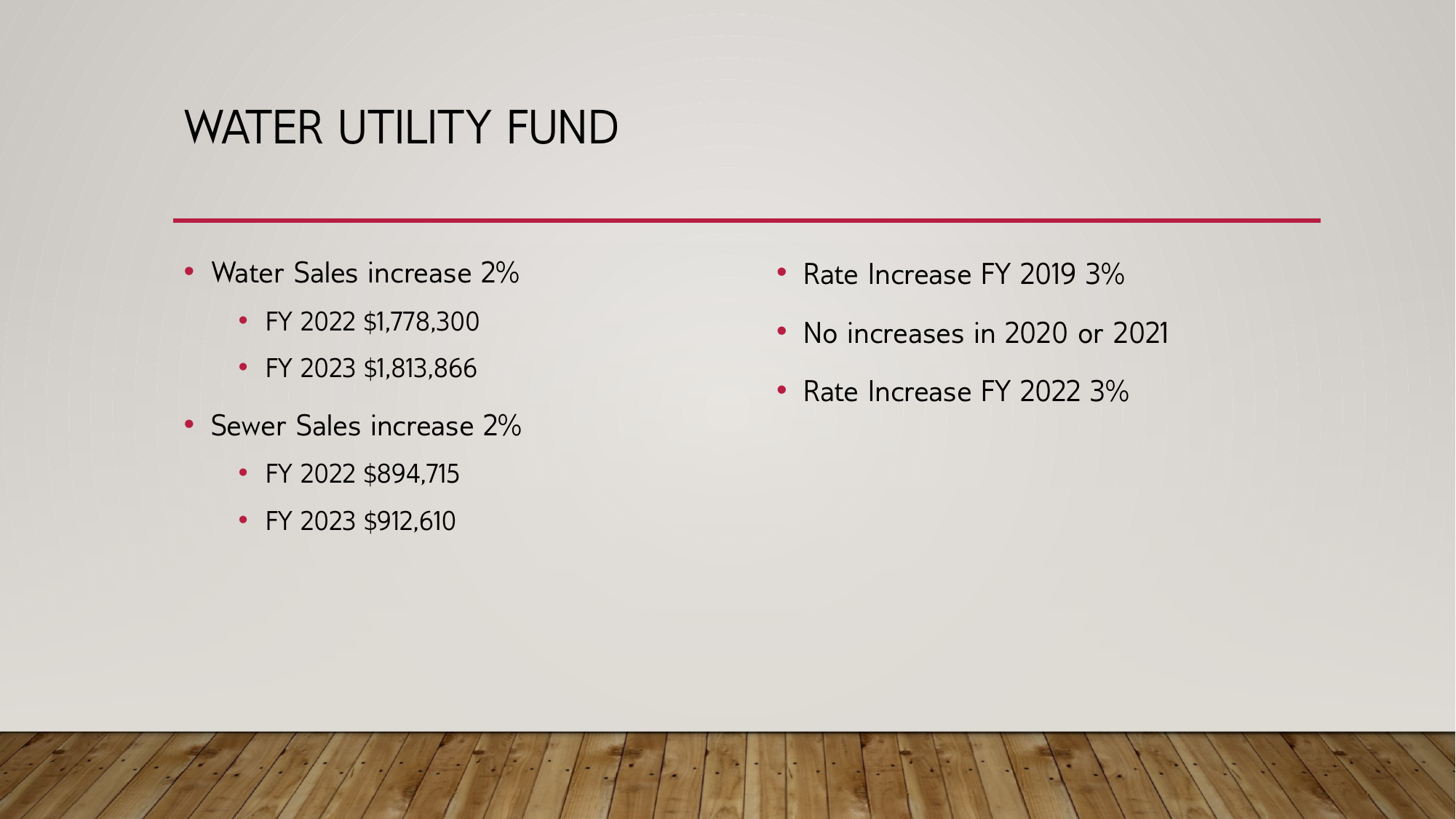

# Water Utility fund
Water Sales increase 2%
FY 2022 $1,778,300
FY 2023 $1,813,866
Sewer Sales increase 2%
FY 2022 $894,715
FY 2023 $912,610
Rate Increase FY 2019 3%
No increases in 2020 or 2021
Rate Increase FY 2022 3%